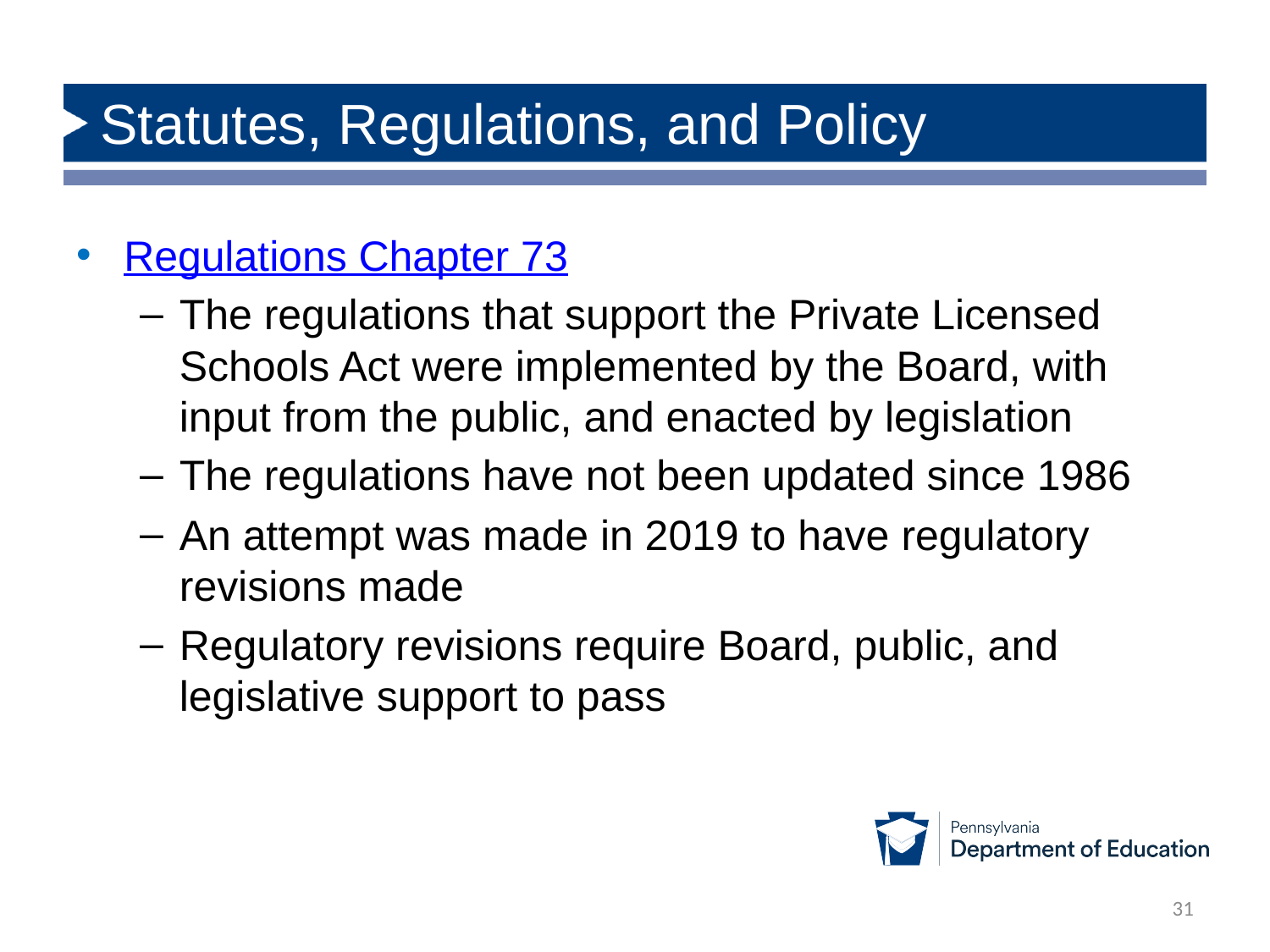

# Statutes, Regulations, and Policy
Regulations Chapter 73
The regulations that support the Private Licensed Schools Act were implemented by the Board, with input from the public, and enacted by legislation
The regulations have not been updated since 1986
An attempt was made in 2019 to have regulatory revisions made
Regulatory revisions require Board, public, and legislative support to pass
31